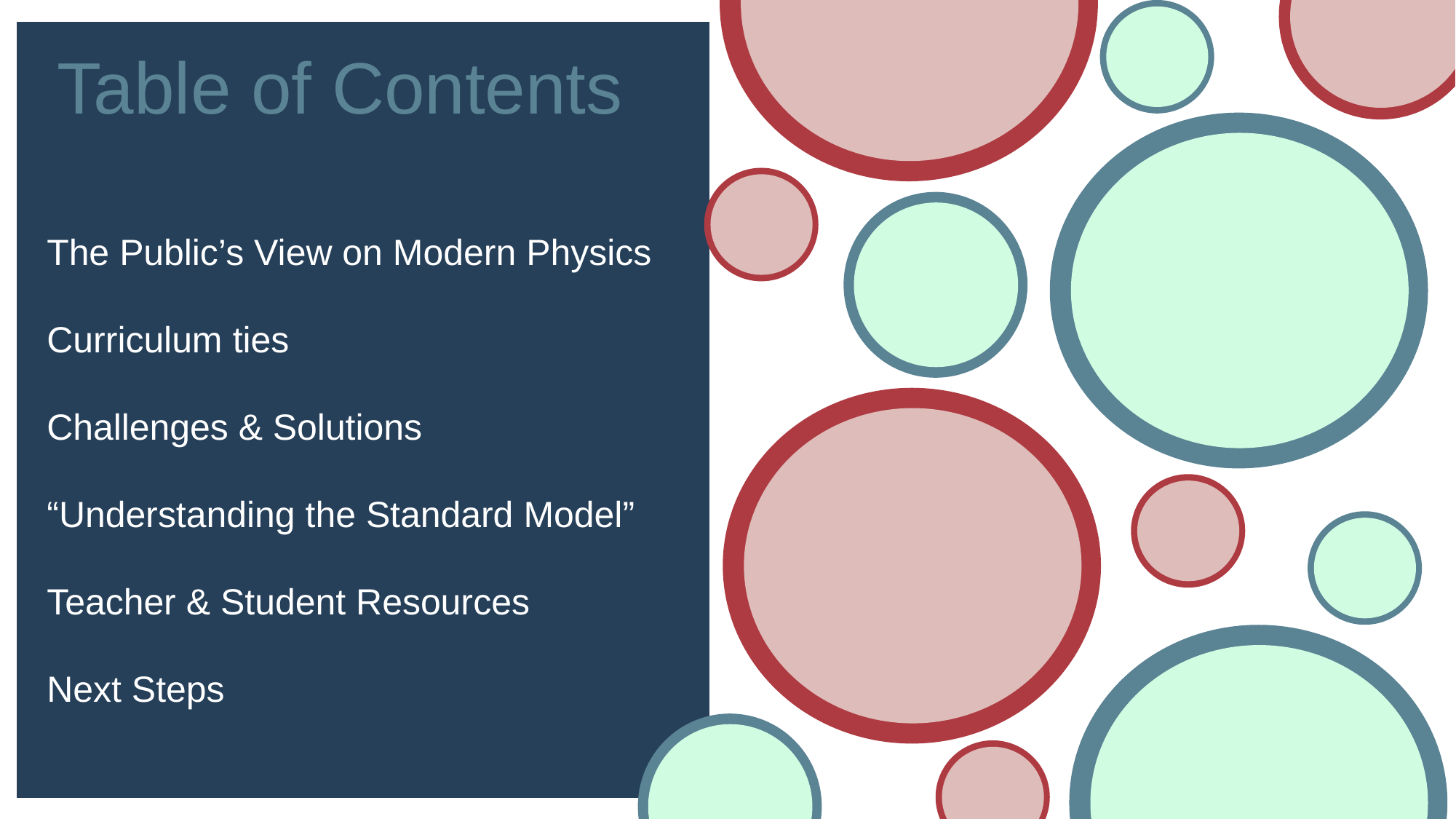

Table of Contents

The Public’s View on Modern Physics
Curriculum ties
Challenges & Solutions
“Understanding the Standard Model”
Teacher & Student Resources
Next Steps

2